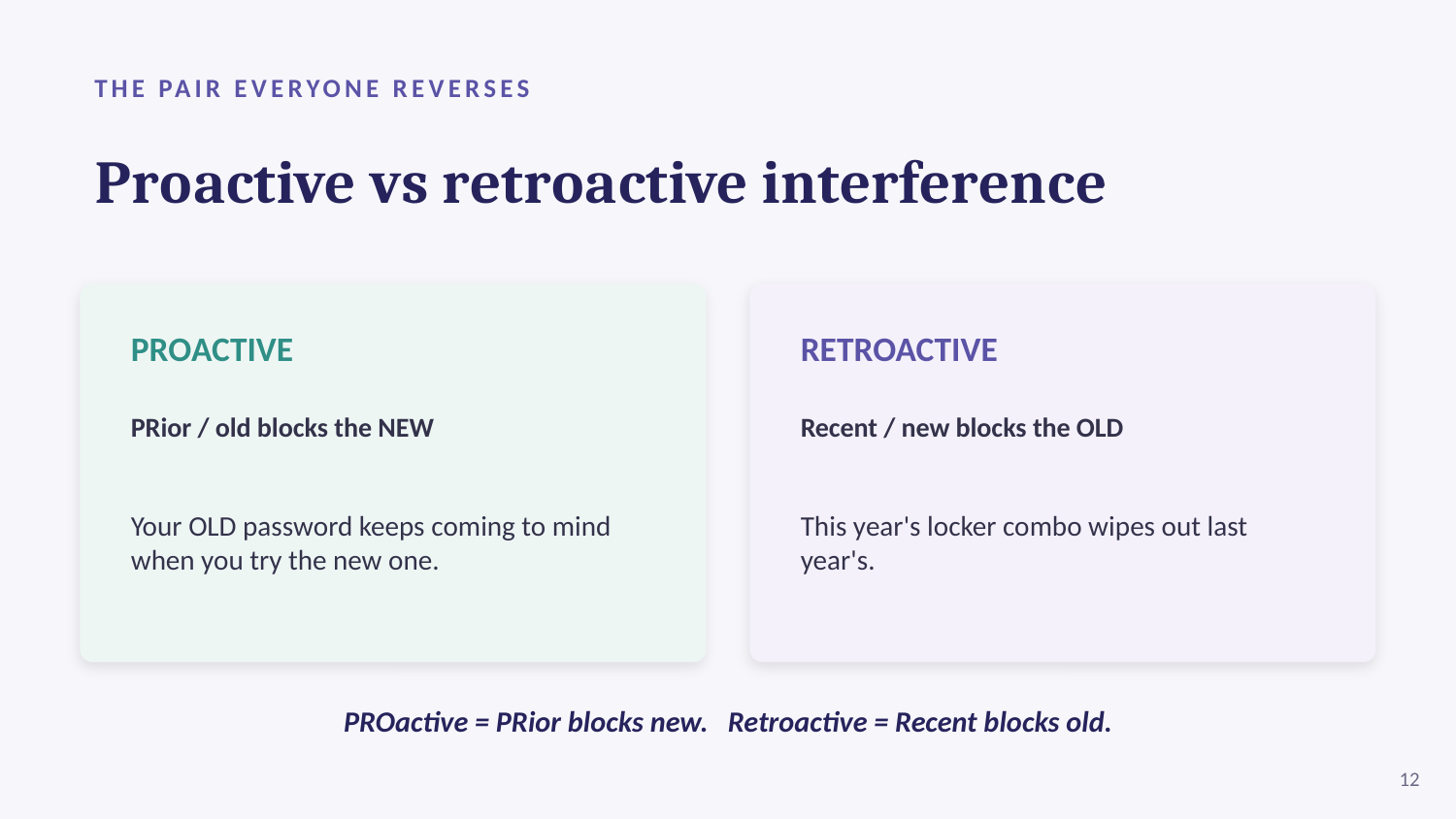

THE PAIR EVERYONE REVERSES
Proactive vs retroactive interference

PROACTIVE

PRior / old blocks the NEW

Your OLD password keeps coming to mind when you try the new one.
RETROACTIVE

Recent / new blocks the OLD

This year's locker combo wipes out last year's.
PROactive = PRior blocks new.   Retroactive = Recent blocks old.
12